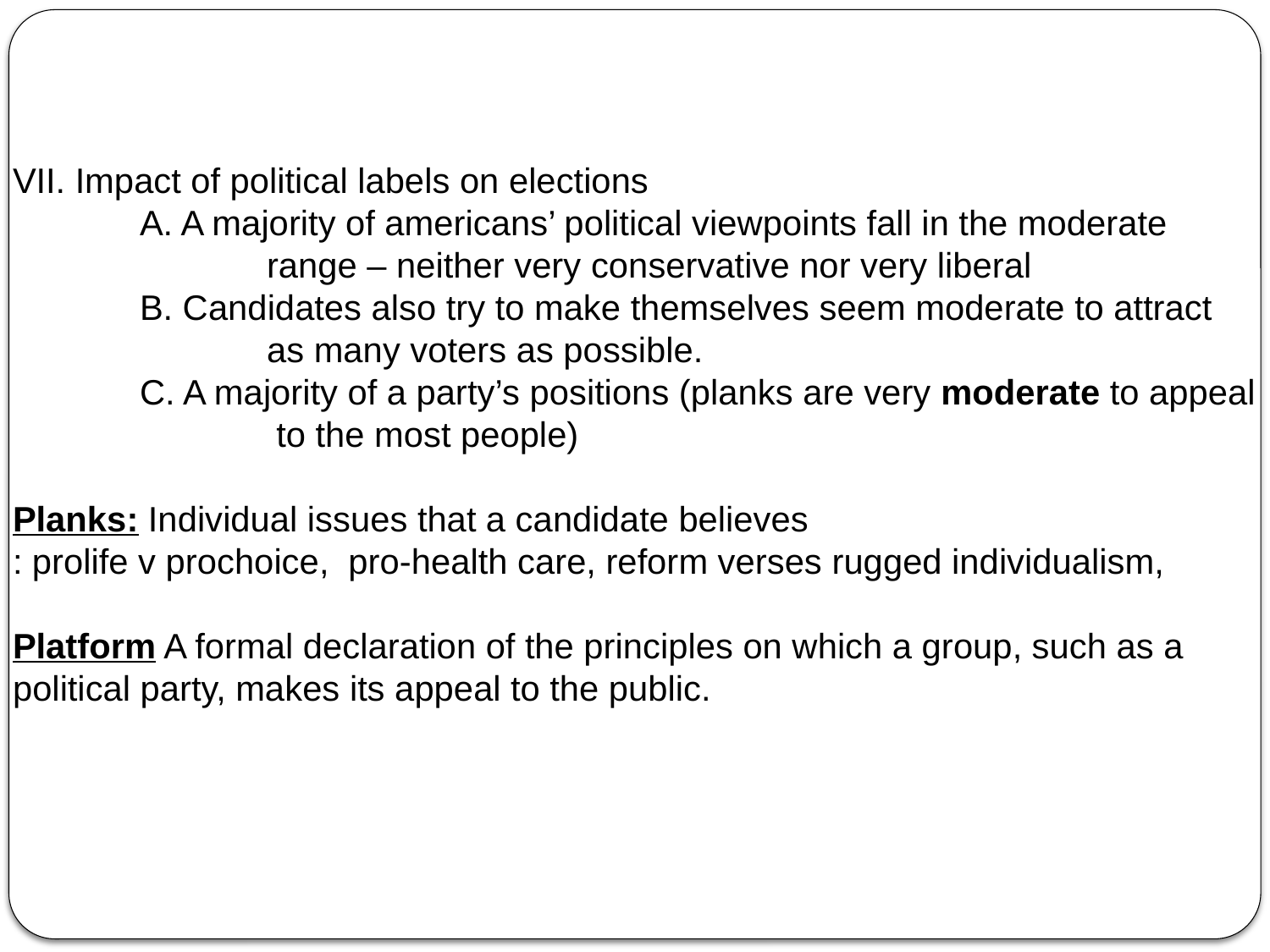

VII. Impact of political labels on elections
	A. A majority of americans’ political viewpoints fall in the moderate
		range – neither very conservative nor very liberal
	B. Candidates also try to make themselves seem moderate to attract
		as many voters as possible.
	C. A majority of a party’s positions (planks are very moderate to appeal
		 to the most people)

Planks: Individual issues that a candidate believes
: prolife v prochoice,  pro-health care, reform verses rugged individualism,

Platform A formal declaration of the principles on which a group, such as a political party, makes its appeal to the public.